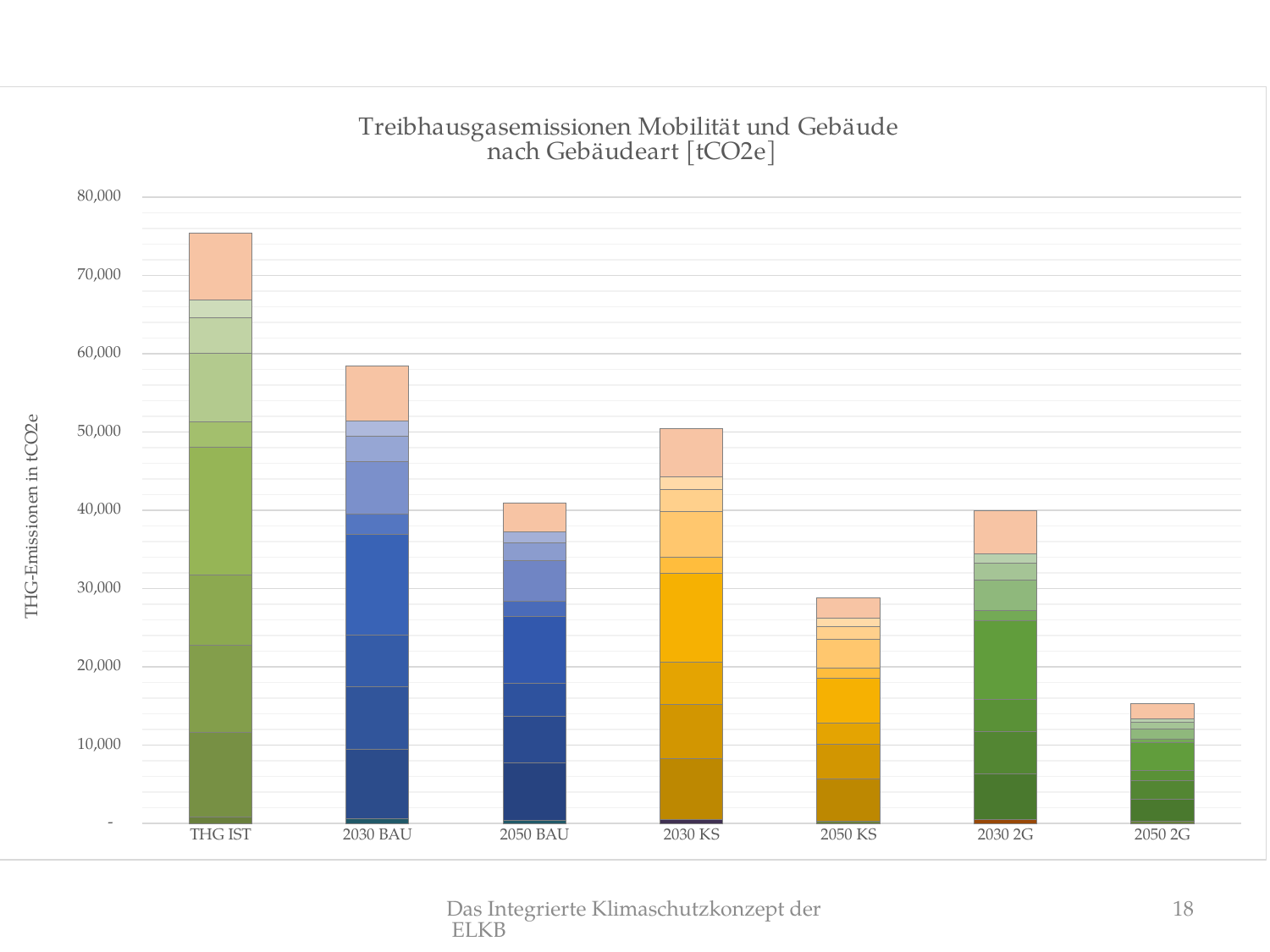

### Chart: Treibhausgasemissionen Mobilität und Gebäude
nach Gebäudeart [tCO2e]

| Category | Friedhofsgebäude | Gemeindehaus | Gemeindezentrum | Kindertagesstätte | Kirche/Kapelle | Pfarrhaus, -wohnung | Pfarrhaus mit Amt | Sonstiges Gebäude | Verwaltungsgebäude | Mobilität |
|---|---|---|---|---|---|---|---|---|---|---|
| THG IST | 818.9616497756572 | 10807.705533294877 | 11114.157876687259 | 9018.965355575772 | 16324.154327205124 | 3278.9162504370497 | 8718.491711907425 | 4542.010589186448 | 2286.9722474386535 | 8535.28018690845 |
| 2030 BAU | 567.3426359333477 | 8897.424195262689 | 8027.643853878484 | 6539.377098768034 | 12950.764282705704 | 2551.472118098556 | 6706.394527730345 | 3287.945975316925 | 1884.4183889853284 | 7014.97903526973 |
| 2050 BAU | 408.49553461190607 | 7328.957773966022 | 5932.484391997894 | 4257.026399310483 | 8520.950542225104 | 1991.7941426684513 | 5137.2481357016195 | 2233.45514889065 | 1428.5289206783543 | 3695.75993862703 |
| 2030 KS | 500.2655507617995 | 7724.060762574873 | 6995.008461957896 | 5399.741109631903 | 11300.204336703335 | 2135.433460562889 | 5763.487084964124 | 2847.1700885122814 | 1654.8130644750177 | 6125.993832511249 |
| 2050 KS | 319.7420333274576 | 5402.3564193014345 | 4410.407964500112 | 2716.9163385075567 | 5676.25149937928 | 1320.8026989654404 | 3666.4131457933954 | 1620.8396907075069 | 1083.3091167425018 | 2618.0959670616403 |
| 2030 2G | 442.8282732855712 | 5919.545892388721 | 5407.795755971175 | 4068.3623712272597 | 10020.860419278948 | 1396.5329374126131 | 3817.983896719568 | 2178.8334896744864 | 1168.58062056006 | 5568.433728914963 |
| 2050 2G | 252.7289785759475 | 2834.4862301864464 | 2350.381629981898 | 1337.932911565399 | 3590.68790114187 | 449.2339494530117 | 1289.2673054230672 | 843.8574091578806 | 447.6938117486441 | 1951.7972595848303 |
Das Integrierte Klimaschutzkonzept der ELKB
18